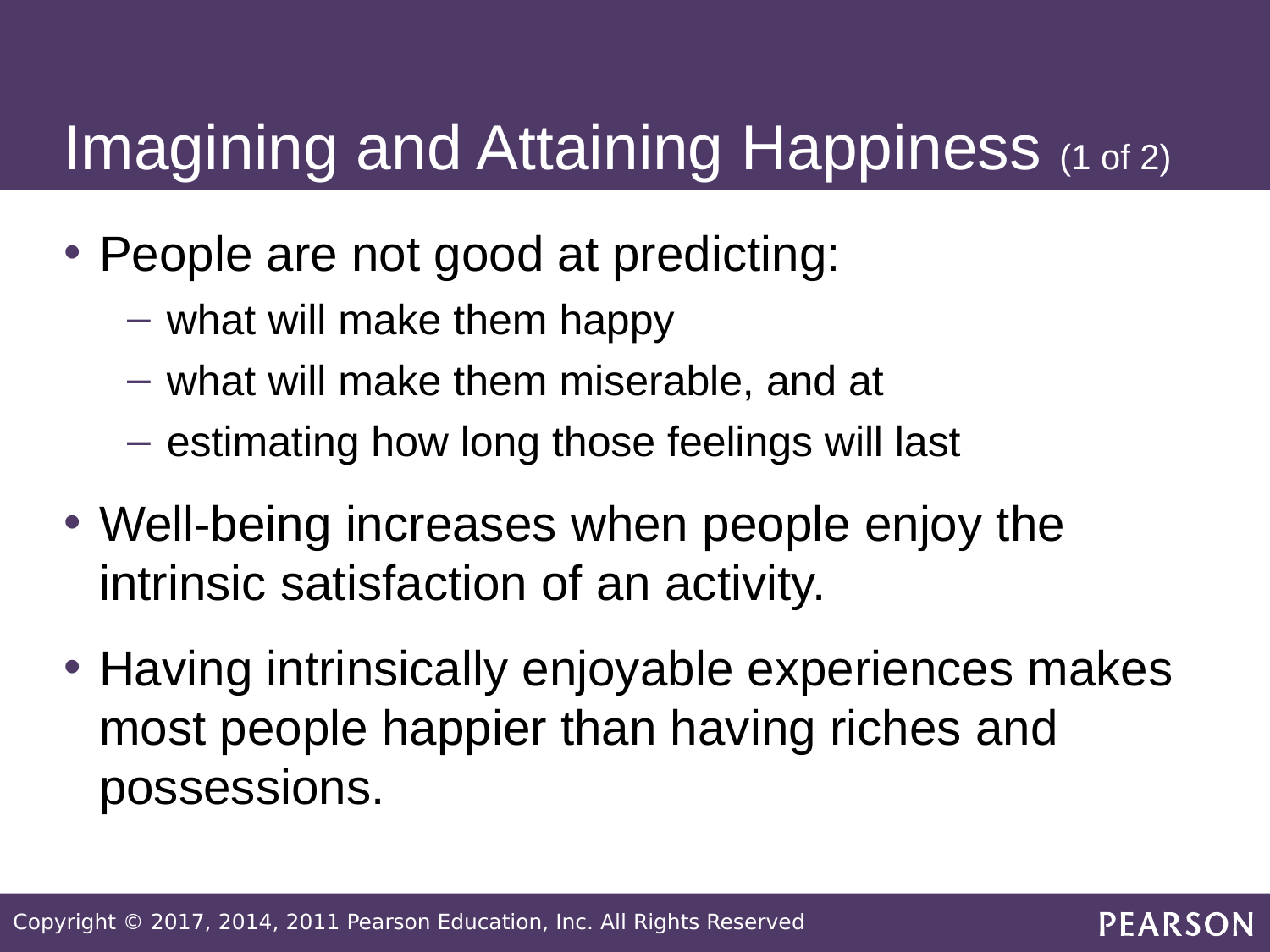

# Imagining and Attaining Happiness (1 of 2)
People are not good at predicting:
what will make them happy
what will make them miserable, and at
estimating how long those feelings will last
Well-being increases when people enjoy the intrinsic satisfaction of an activity.
Having intrinsically enjoyable experiences makes most people happier than having riches and possessions.